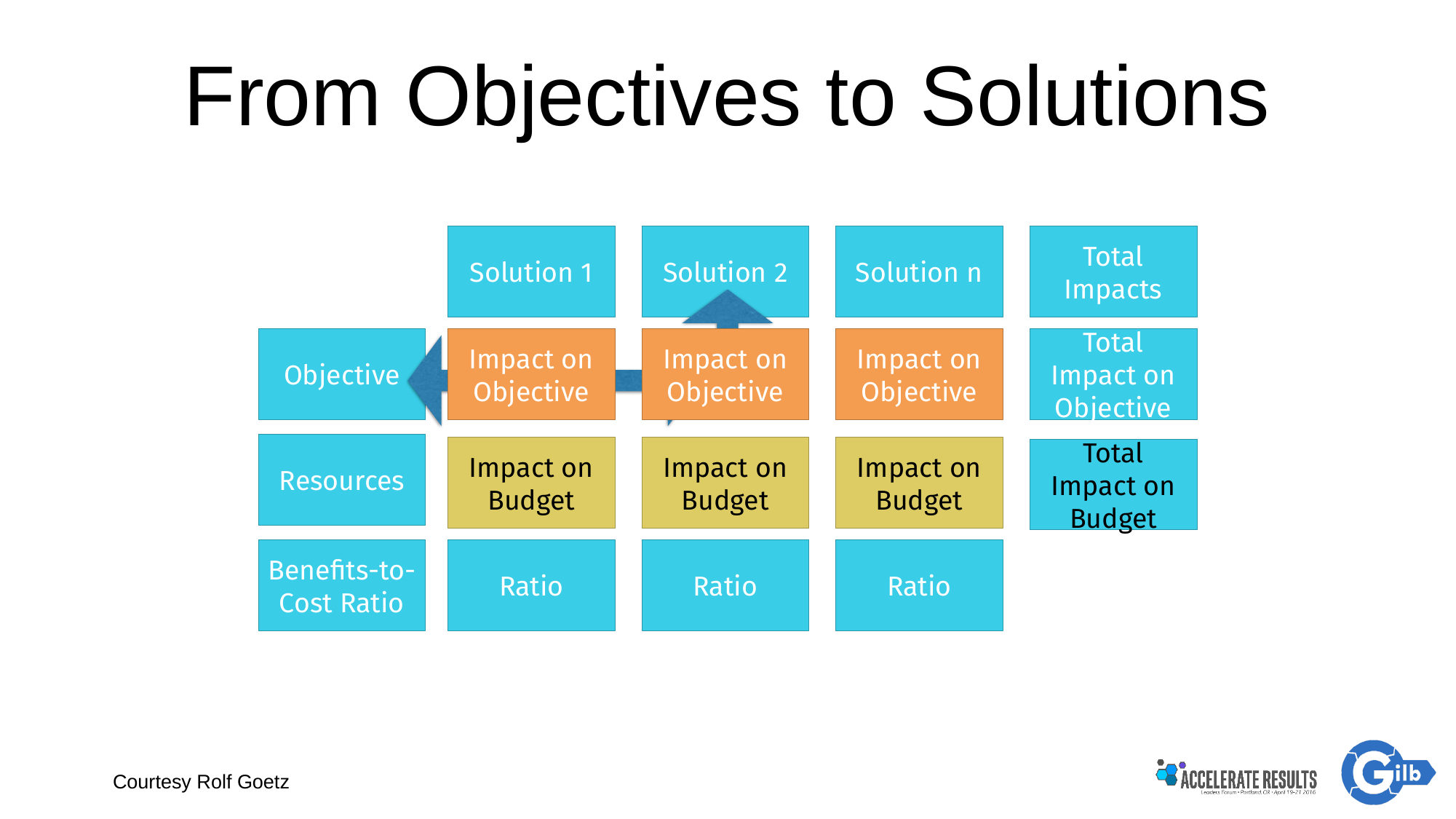

# From Objectives to Solutions

Solution 1

Solution 2

Solution n

Total Impacts

Total
Impact on Objective

Objective

Impact on Objective

Impact on Objective

Impact on Objective

Total
Impact on Budget

Resources

Impact on Budget

Impact on Budget

Impact on Budget

Benefits-to-Cost Ratio

Ratio

Ratio

Ratio
Courtesy Rolf Goetz